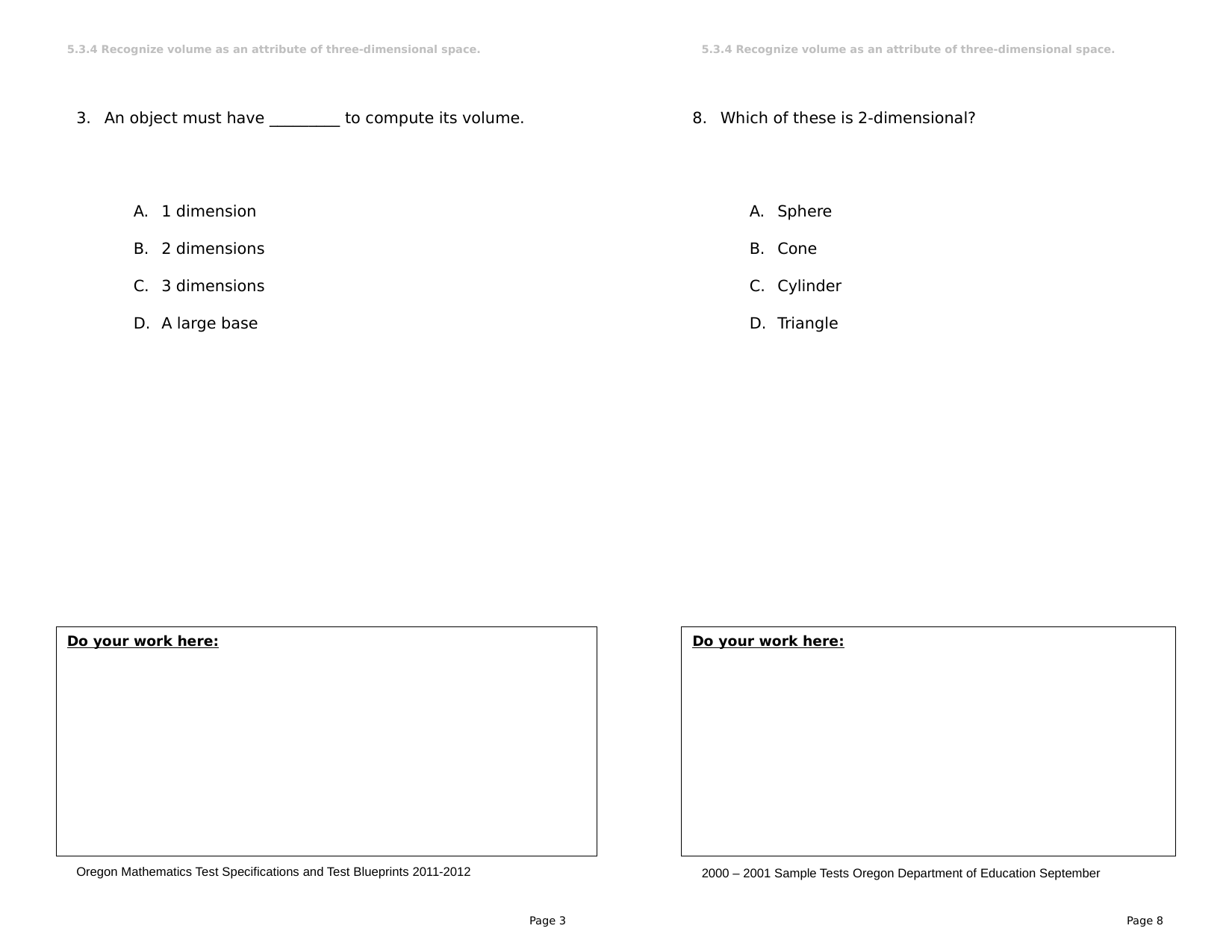

5.3.4 Recognize volume as an attribute of three-dimensional space.
5.3.4 Recognize volume as an attribute of three-dimensional space.
An object must have _________ to compute its volume.

1 dimension

2 dimensions

3 dimensions

A large base
Which of these is 2-dimensional?

Sphere

Cone

Cylinder

Triangle
Do your work here:

Do your work here:

Oregon Mathematics Test Specifications and Test Blueprints 2011-2012
2000 – 2001 Sample Tests Oregon Department of Education September
Page 3
Page 8